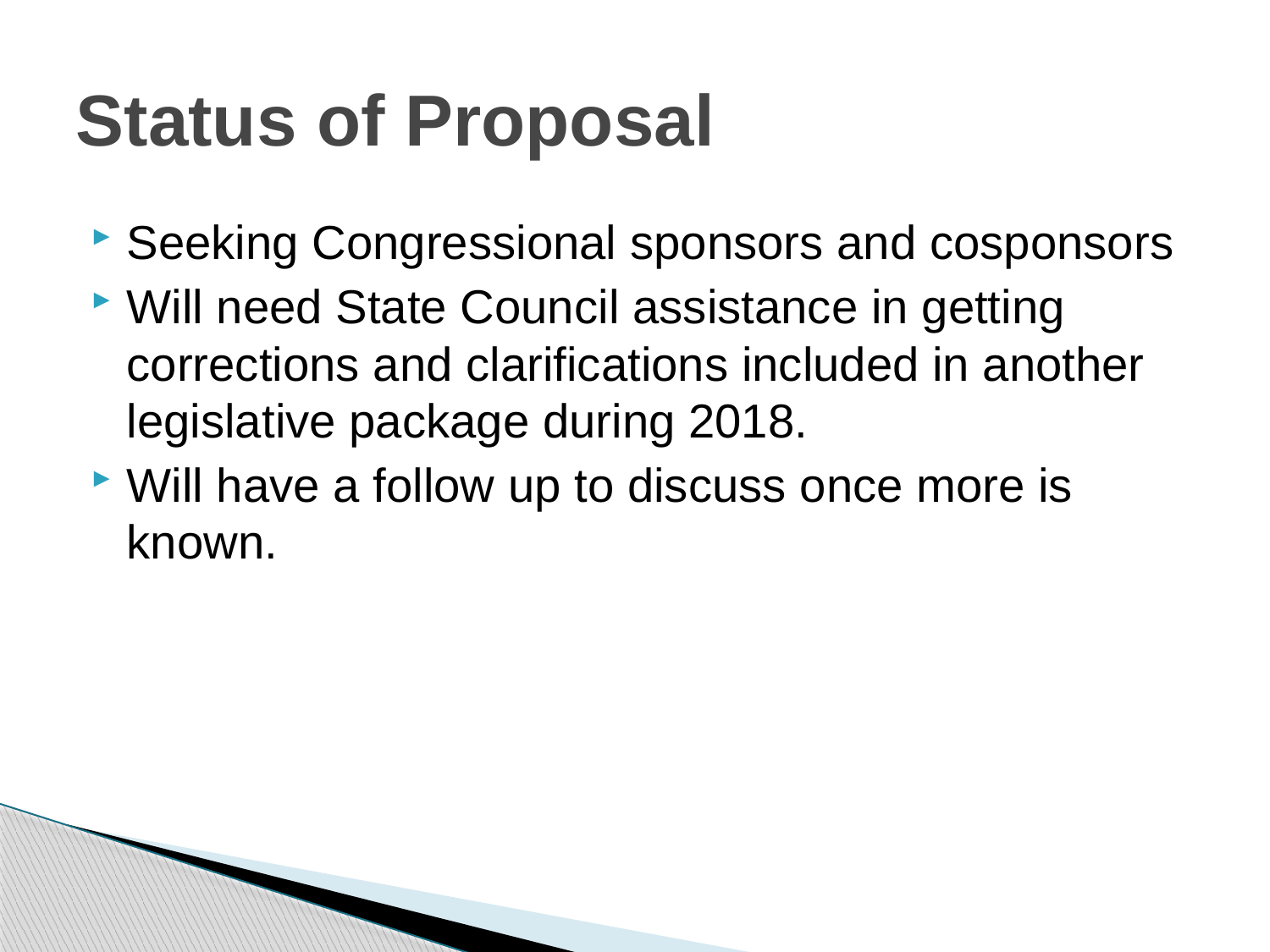

# Status of Proposal
Seeking Congressional sponsors and cosponsors
Will need State Council assistance in getting corrections and clarifications included in another legislative package during 2018.
Will have a follow up to discuss once more is known.